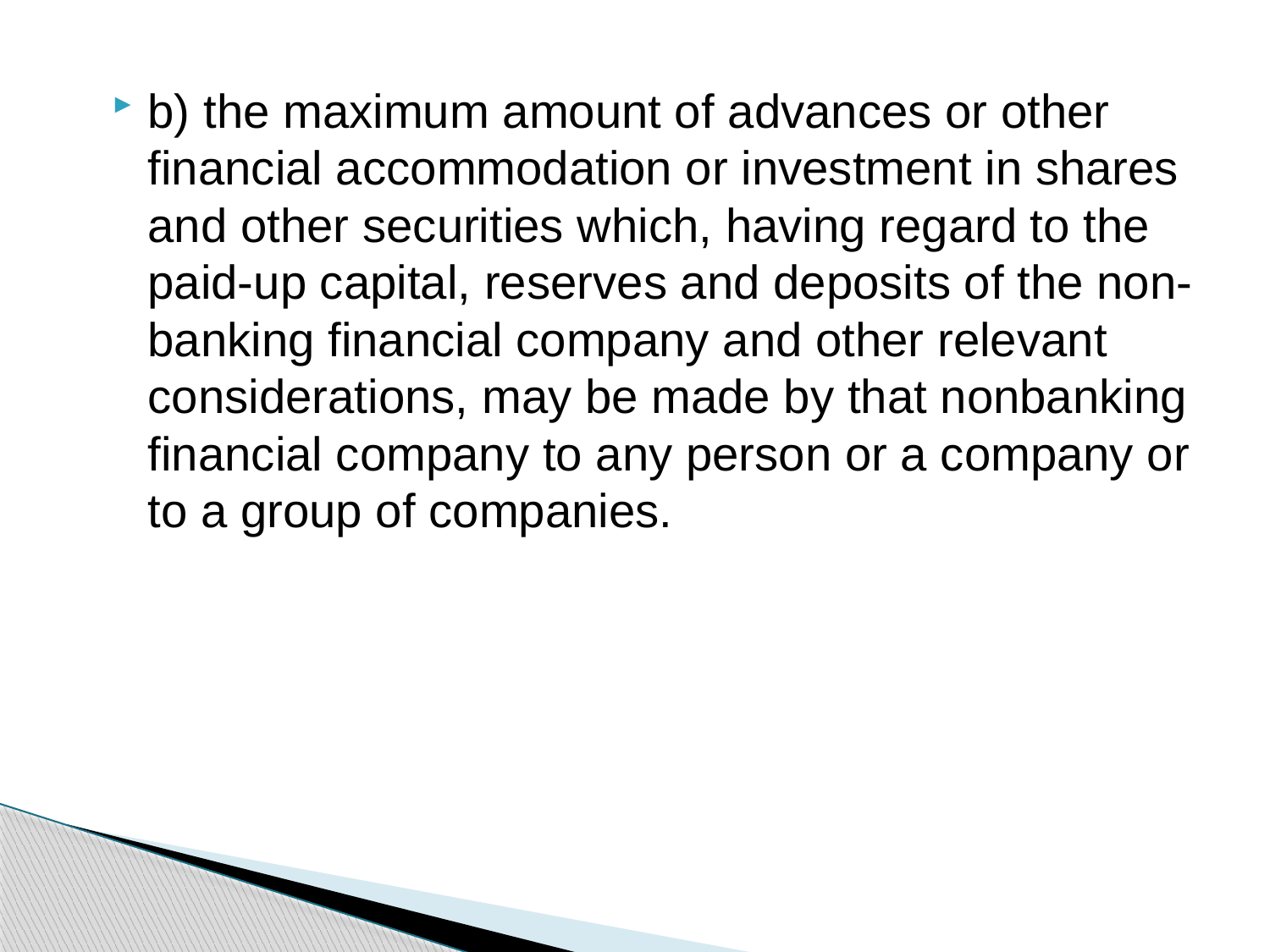

b) the maximum amount of advances or other financial accommodation or investment in shares and other securities which, having regard to the paid-up capital, reserves and deposits of the non-banking financial company and other relevant considerations, may be made by that nonbanking financial company to any person or a company or to a group of companies.